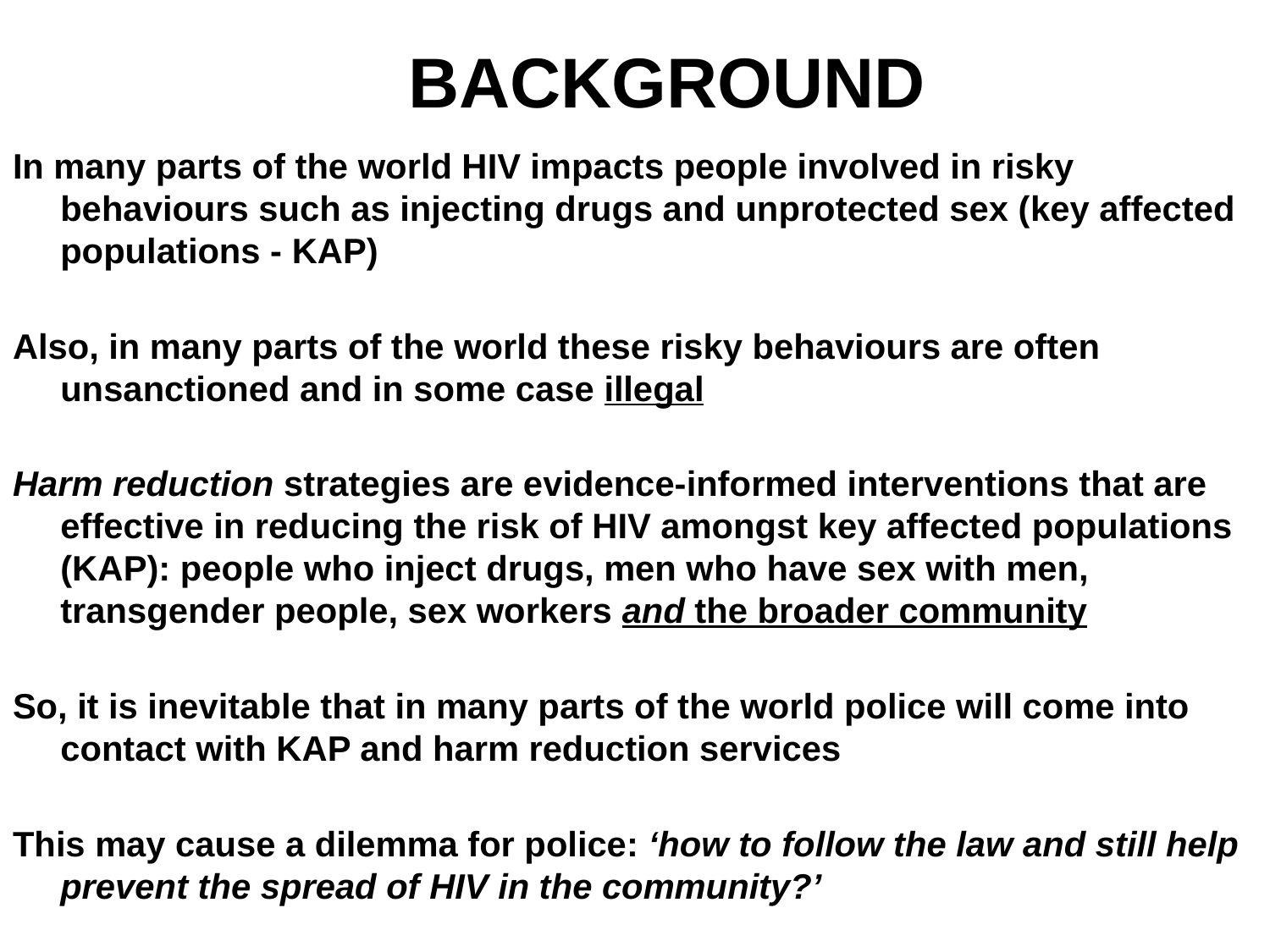

# BACKGROUND
In many parts of the world HIV impacts people involved in risky behaviours such as injecting drugs and unprotected sex (key affected populations - KAP)

Also, in many parts of the world these risky behaviours are often unsanctioned and in some case illegal

Harm reduction strategies are evidence-informed interventions that are effective in reducing the risk of HIV amongst key affected populations (KAP): people who inject drugs, men who have sex with men, transgender people, sex workers and the broader community

So, it is inevitable that in many parts of the world police will come into contact with KAP and harm reduction services

This may cause a dilemma for police: ‘how to follow the law and still help prevent the spread of HIV in the community?’